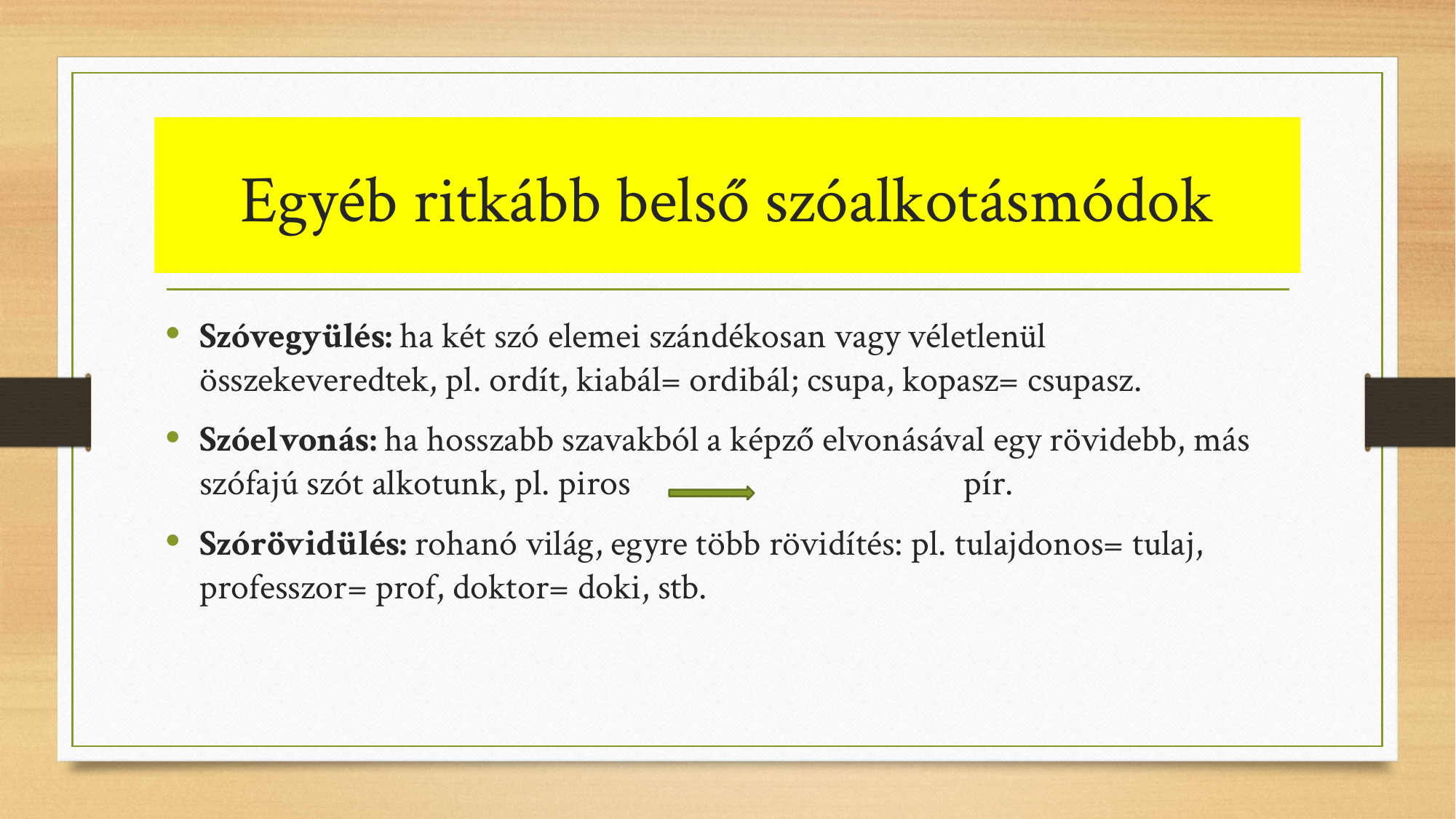

# Egyéb ritkább belső szóalkotásmódok
Szóvegyülés: ha két szó elemei szándékosan vagy véletlenül összekeveredtek, pl. ordít, kiabál= ordibál; csupa, kopasz= csupasz.
Szóelvonás: ha hosszabb szavakból a képző elvonásával egy rövidebb, más szófajú szót alkotunk, pl. piros				pír.
Szórövidülés: rohanó világ, egyre több rövidítés: pl. tulajdonos= tulaj, professzor= prof, doktor= doki, stb.